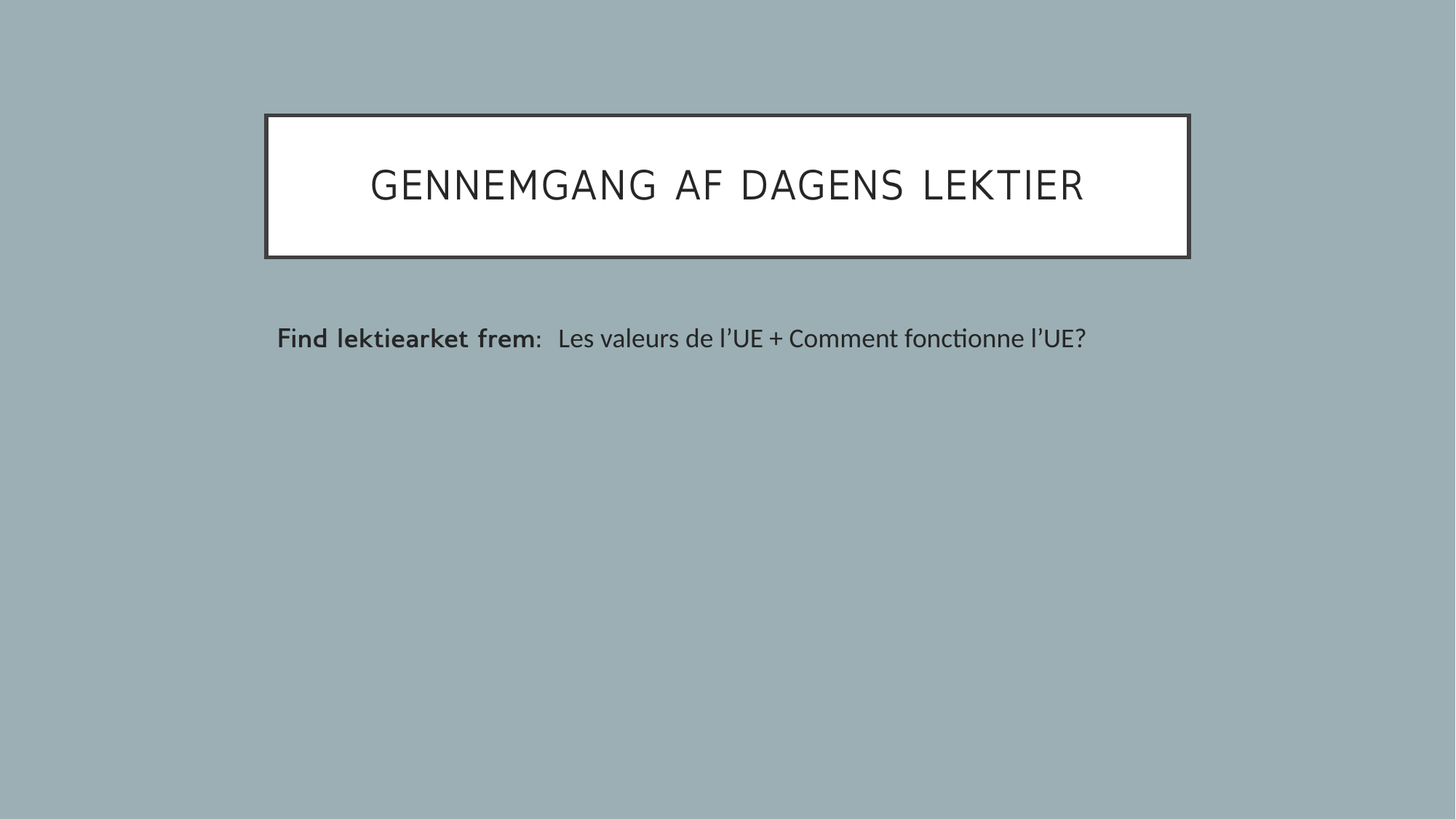

# Gennemgang af dagens lektier
Find lektiearket frem:  Les valeurs de l’UE + Comment fonctionne l’UE?